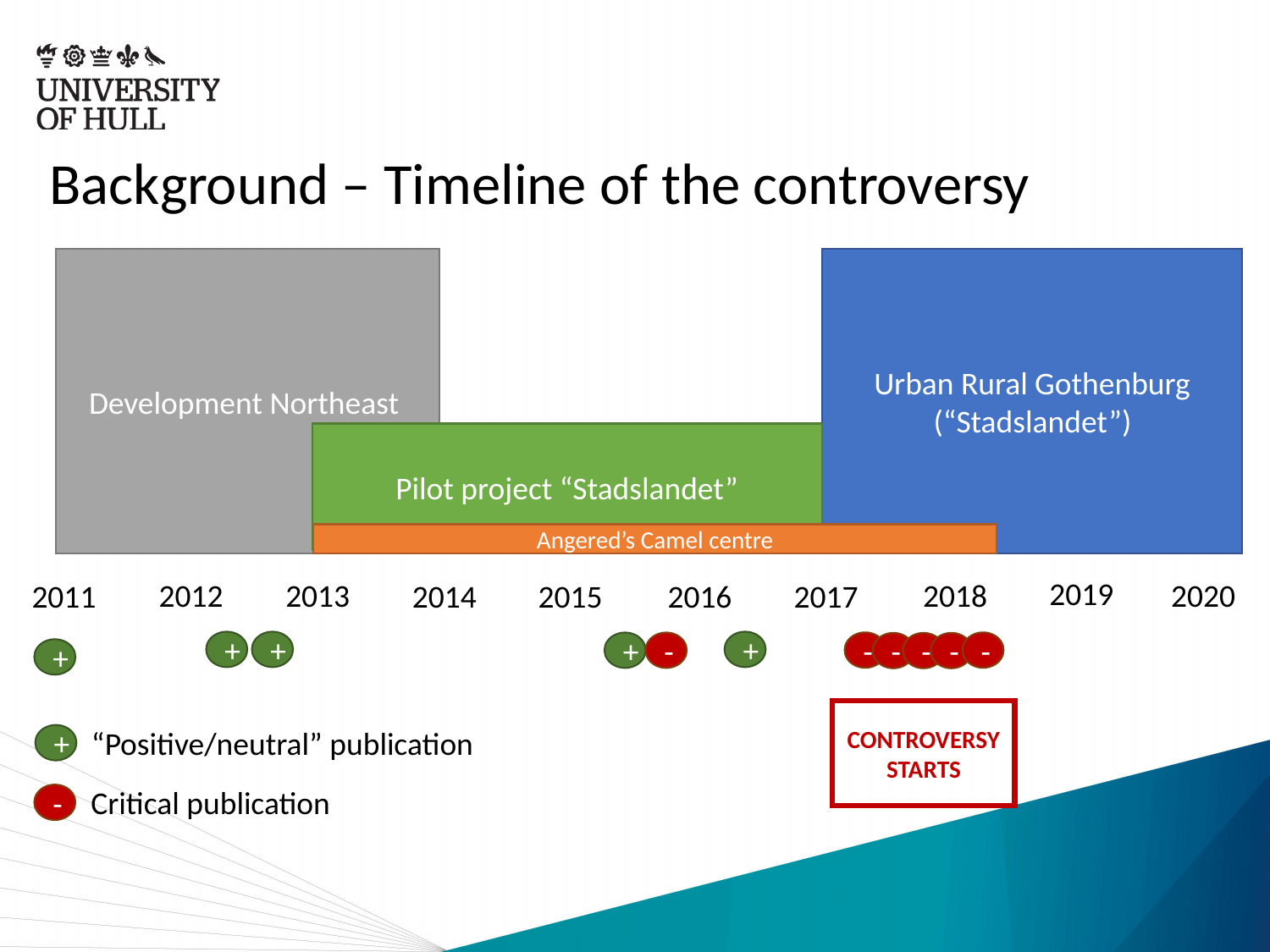

# Background – Timeline of the controversy
Development Northeast
Urban Rural Gothenburg
(“Stadslandet”)
Pilot project “Stadslandet”
Angered’s Camel centre
2019
2012
2013
2018
2020
2011
2014
2015
2016
2017
+
+
+
-
-
+
-
-
-
-
+
CONTROVERSY STARTS
“Positive/neutral” publication
+
Critical publication
-